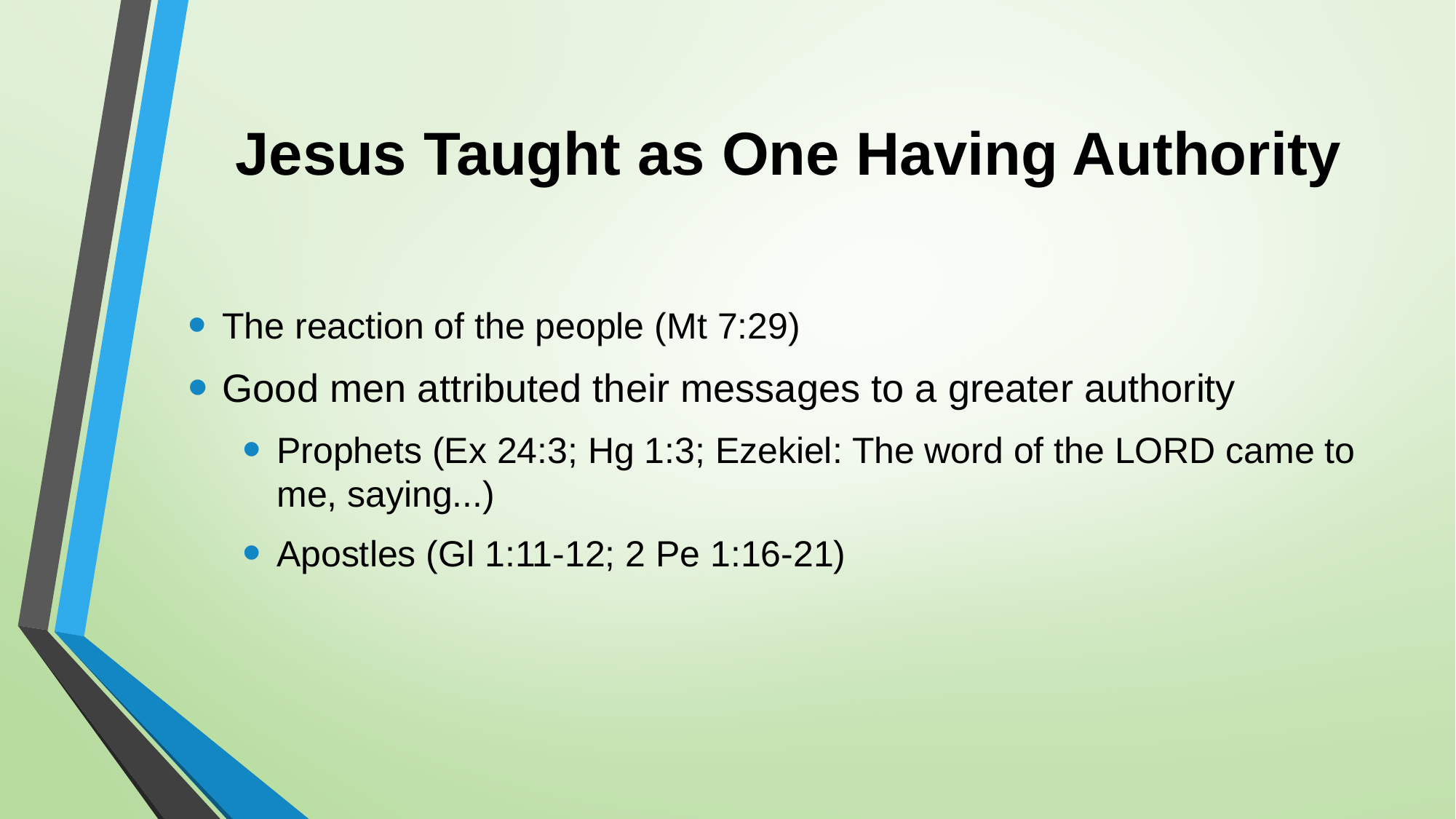

# Jesus Taught as One Having Authority
The reaction of the people (Mt 7:29)
Good men attributed their messages to a greater authority
Prophets (Ex 24:3; Hg 1:3; Ezekiel: The word of the LORD came to me, saying...)
Apostles (Gl 1:11-12; 2 Pe 1:16-21)